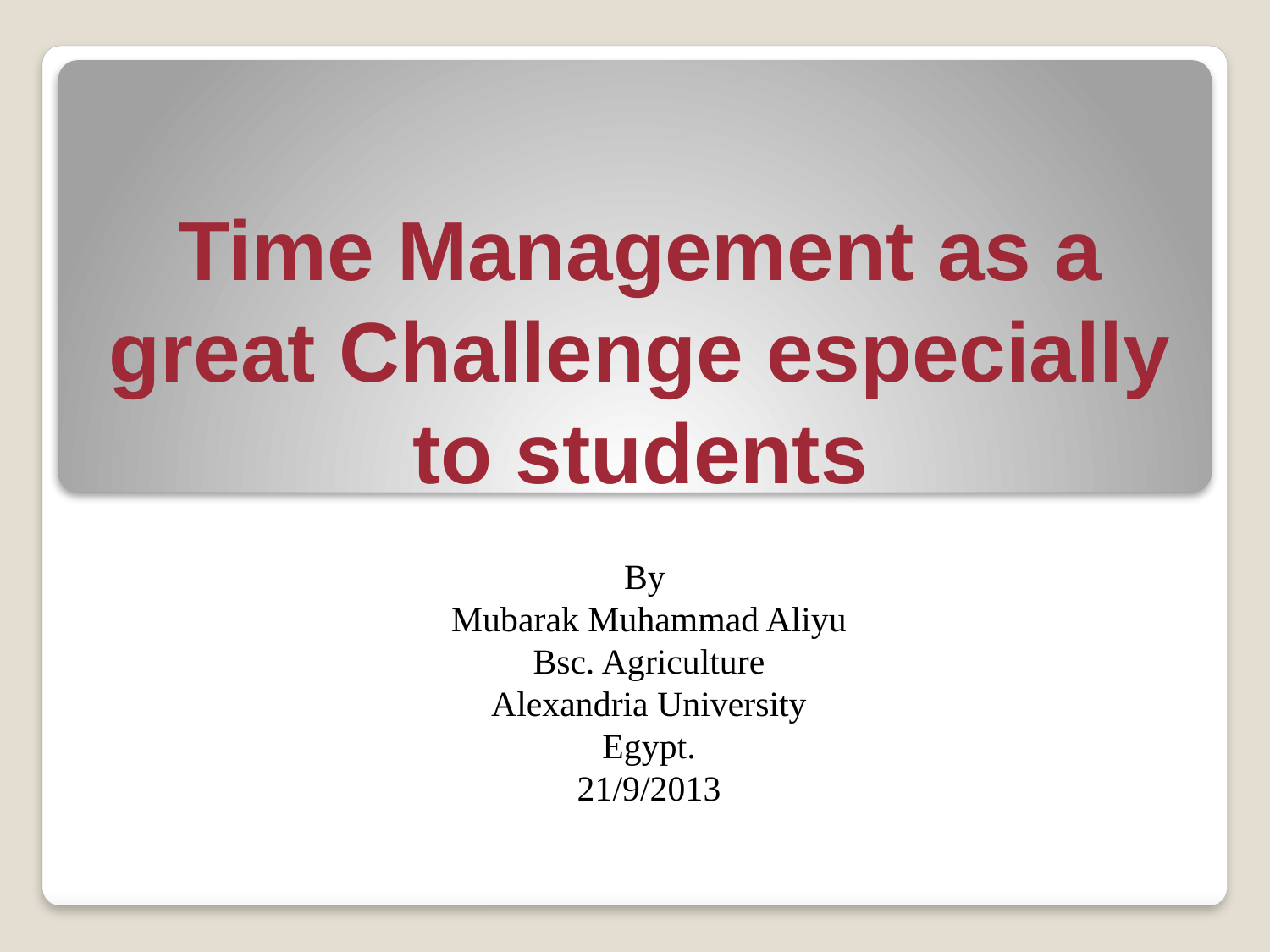

# Time Management as a great Challenge especially to students

By
Mubarak Muhammad Aliyu
Bsc. Agriculture
Alexandria University
Egypt.
21/9/2013